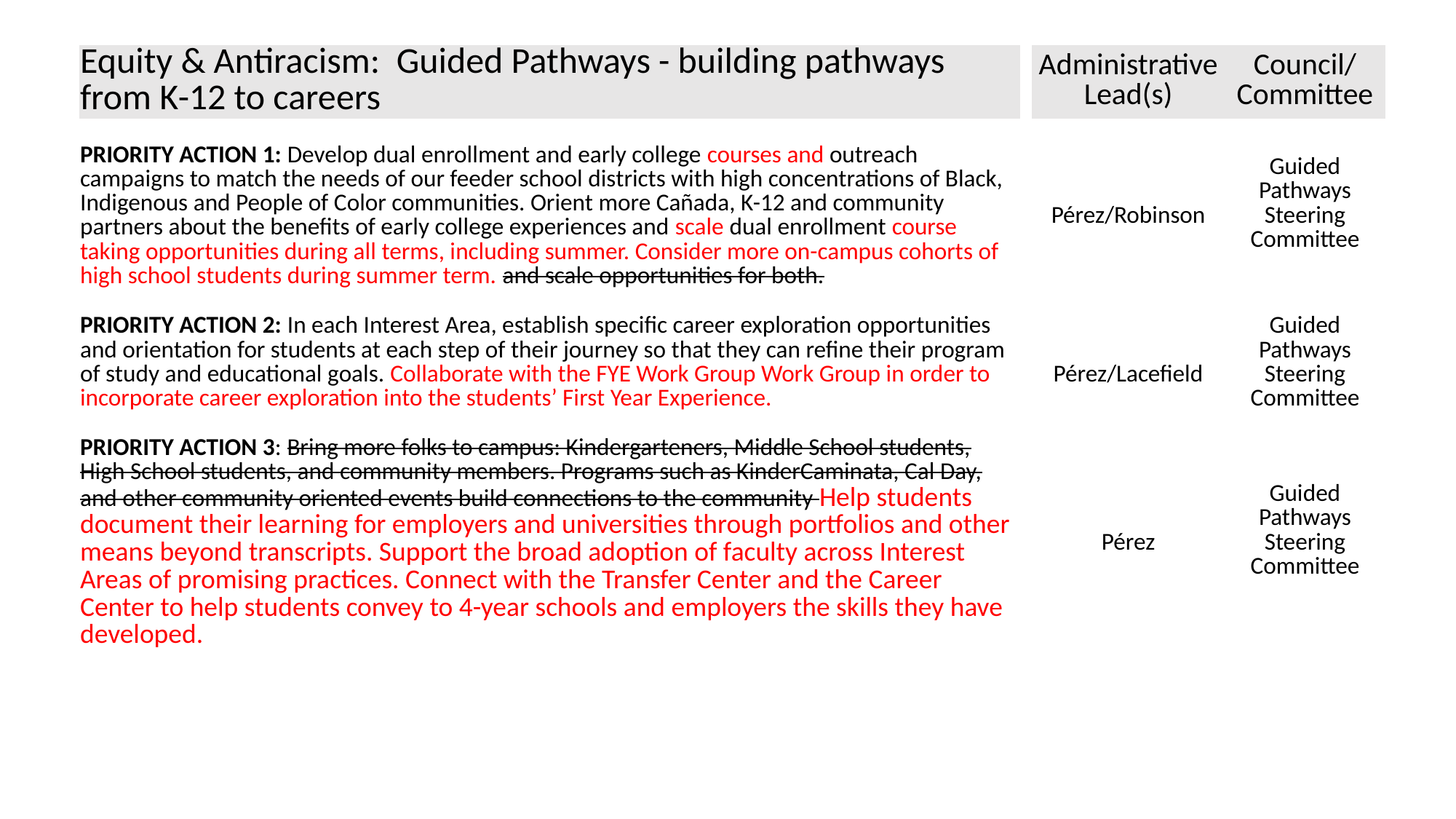

| Equity & Antiracism: Guided Pathways - building pathways from K-12 to careers |  | Administrative Lead(s) | Council/ Committee |
| --- | --- | --- | --- |
|  |  |  |  |
| PRIORITY ACTION 1: Develop dual enrollment and early college courses and outreach campaigns to match the needs of our feeder school districts with high concentrations of Black, Indigenous and People of Color communities. Orient more Cañada, K-12 and community partners about the benefits of early college experiences and scale dual enrollment course taking opportunities during all terms, including summer. Consider more on-campus cohorts of high school students during summer term. and scale opportunities for both. |  | Pérez/Robinson | Guided Pathways Steering Committee |
|  |  |  |  |
| PRIORITY ACTION 2: In each Interest Area, establish specific career exploration opportunities and orientation for students at each step of their journey so that they can refine their program of study and educational goals. Collaborate with the FYE Work Group Work Group in order to incorporate career exploration into the students’ First Year Experience. |  | Pérez/Lacefield | Guided Pathways Steering Committee |
| PRIORITY ACTION 3: Bring more folks to campus: Kindergarteners, Middle School students, High School students, and community members. Programs such as KinderCaminata, Cal Day, and other community oriented events build connections to the community Help students document their learning for employers and universities through portfolios and other means beyond transcripts. Support the broad adoption of faculty across Interest Areas of promising practices. Connect with the Transfer Center and the Career Center to help students convey to 4-year schools and employers the skills they have developed. |  | Pérez | Guided Pathways Steering Committee |